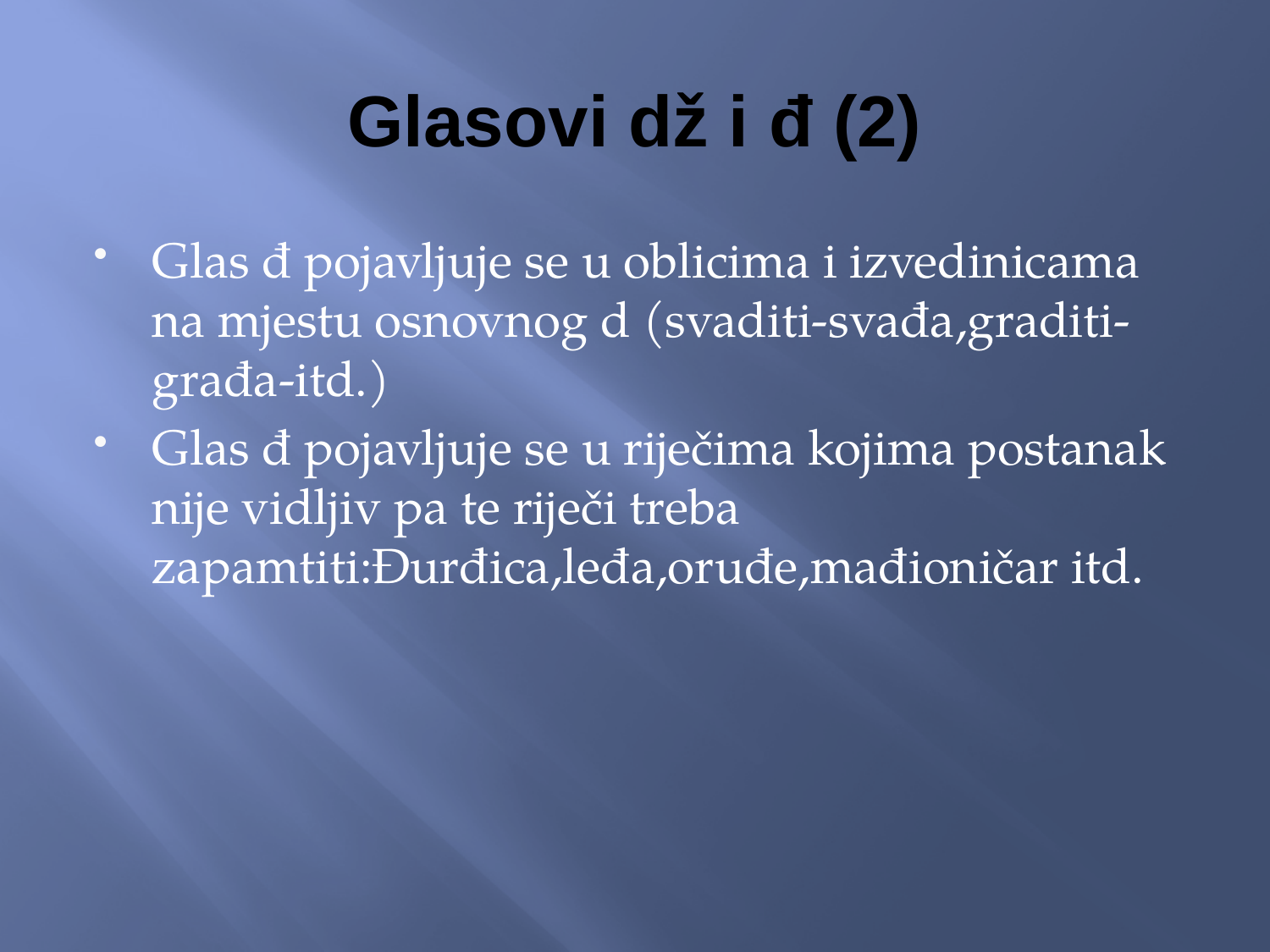

# Glasovi dž i đ (2)
Glas đ pojavljuje se u oblicima i izvedinicama na mjestu osnovnog d (svaditi-svađa,graditi-građa-itd.)
Glas đ pojavljuje se u riječima kojima postanak nije vidljiv pa te riječi treba zapamtiti:Đurđica,leđa,oruđe,mađioničar itd.